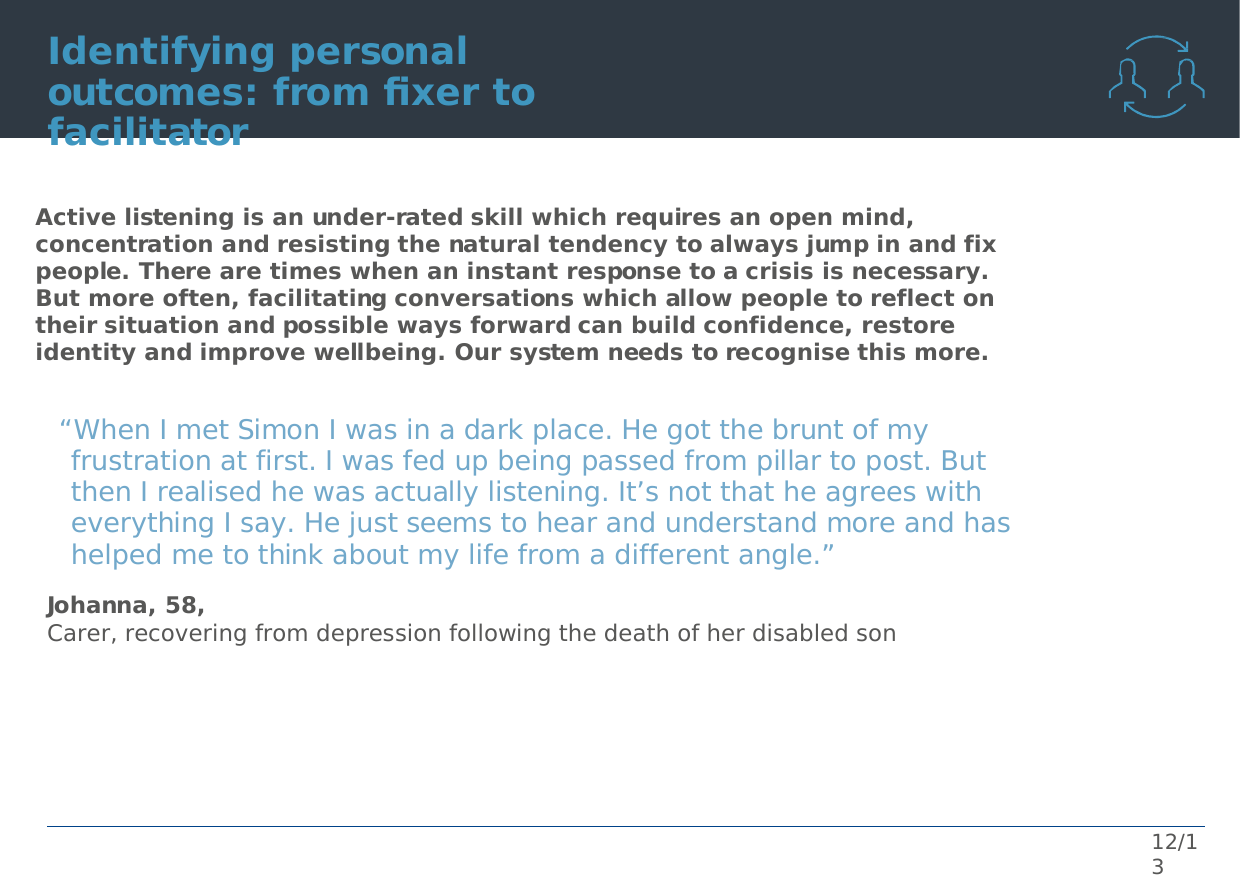

Identifying personal outcomes: from fixer to facilitator

Active listening is an under-rated skill which requires an open mind, concentration and resisting the natural tendency to always jump in and fix people. There are times when an instant response to a crisis is necessary. But more often, facilitating conversations which allow people to reflect on their situation and possible ways forward can build confidence, restore identity and improve wellbeing. Our system needs to recognise this more.

“When I met Simon I was in a dark place. He got the brunt of my frustration at first. I was fed up being passed from pillar to post. But then I realised he was actually listening. It’s not that he agrees with everything I say. He just seems to hear and understand more and has helped me to think about my life from a different angle.”

Johanna, 58,
Carer, recovering from depression following the death of her disabled son

12/13